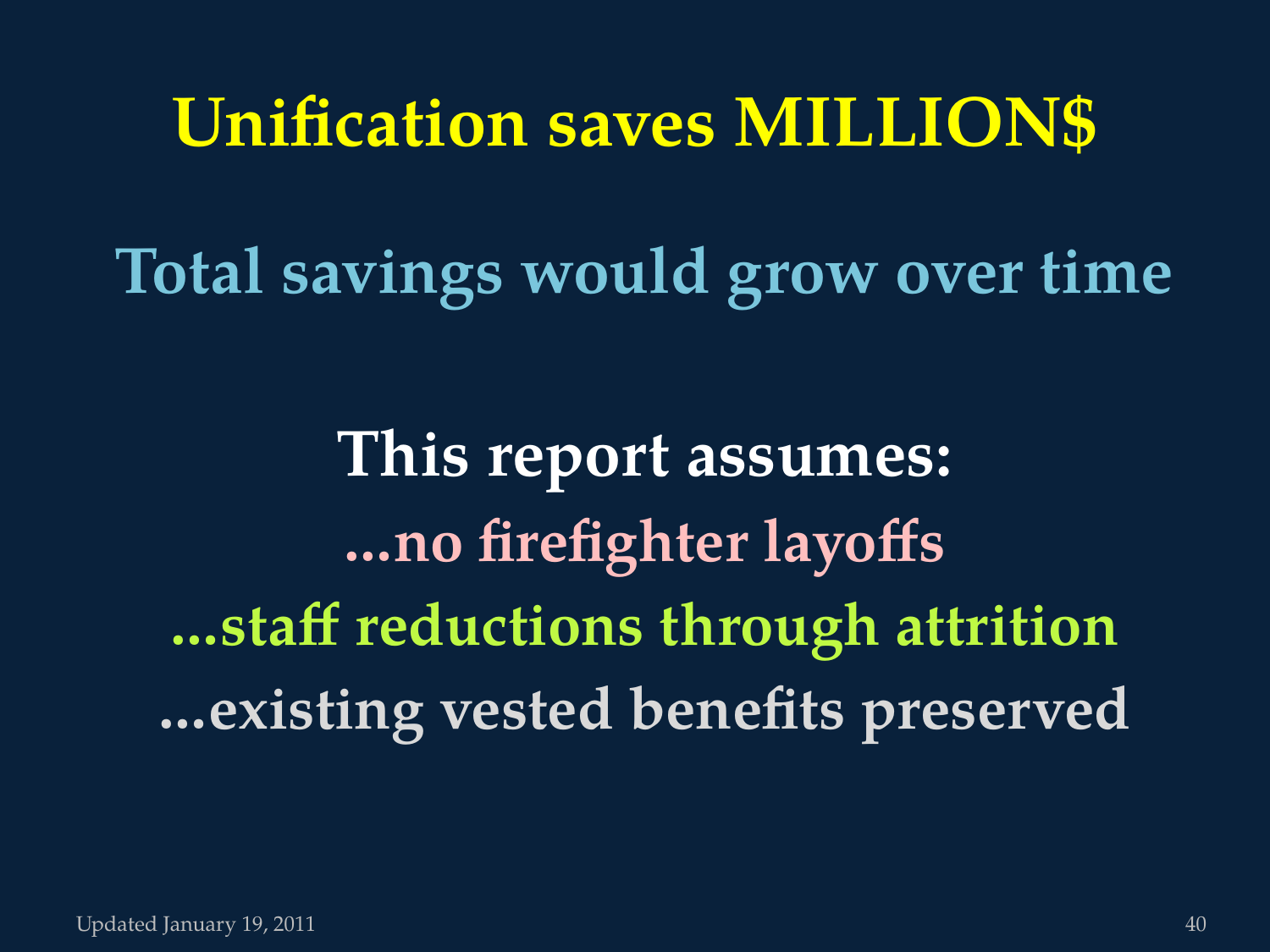

# Unification saves MILLION$
Total savings would grow over time

This report assumes:
…no firefighter layoffs
…staff reductions through attrition
…existing vested benefits preserved
Updated January 19, 2011
40